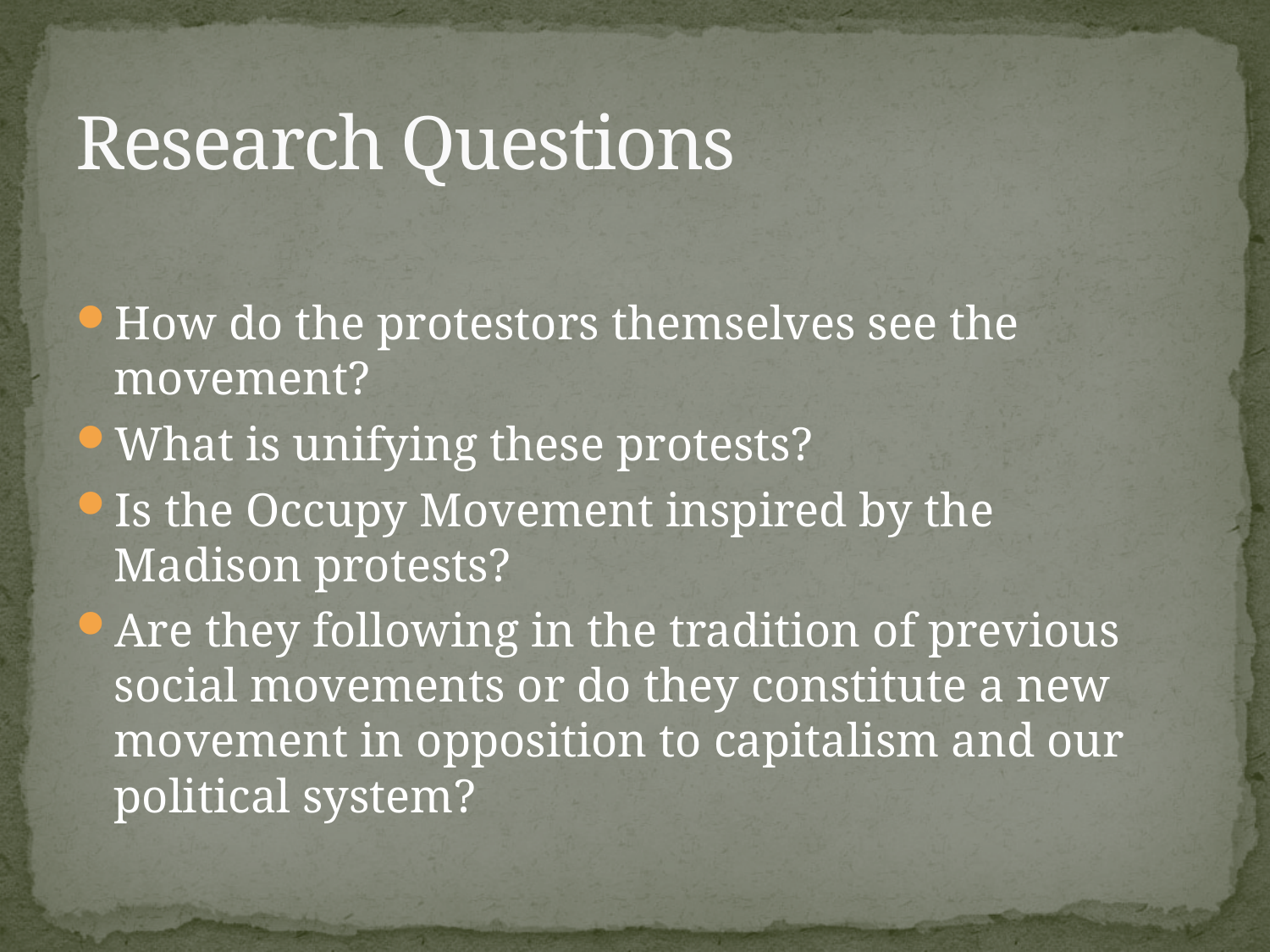

# Research Questions

How do the protestors themselves see the movement?
What is unifying these protests?
Is the Occupy Movement inspired by the Madison protests?
Are they following in the tradition of previous social movements or do they constitute a new movement in opposition to capitalism and our political system?